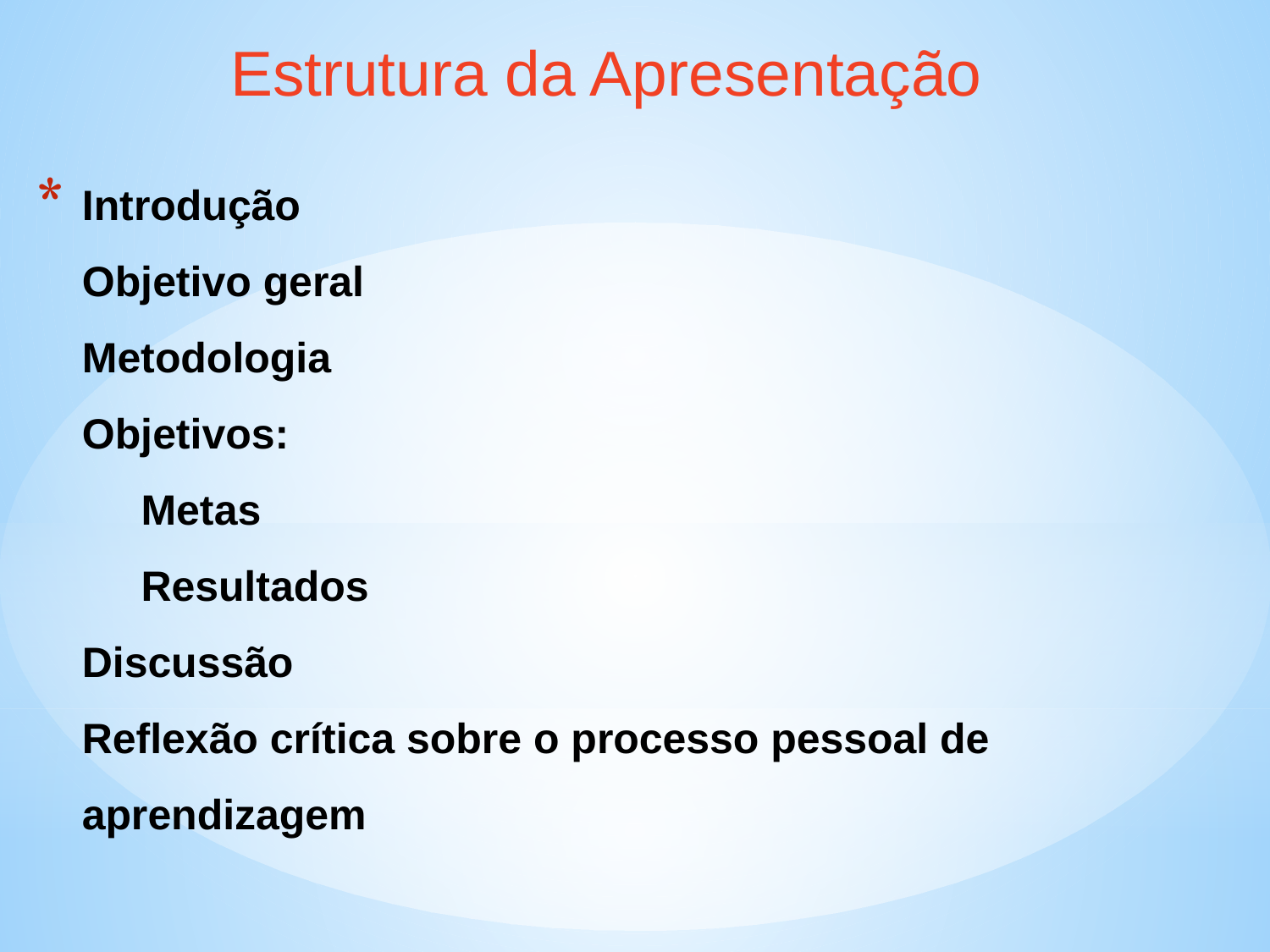

Estrutura da Apresentação
# Introdução Objetivo geral Metodologia Objetivos: Metas Resultados Discussão Reflexão crítica sobre o processo pessoal de aprendizagem